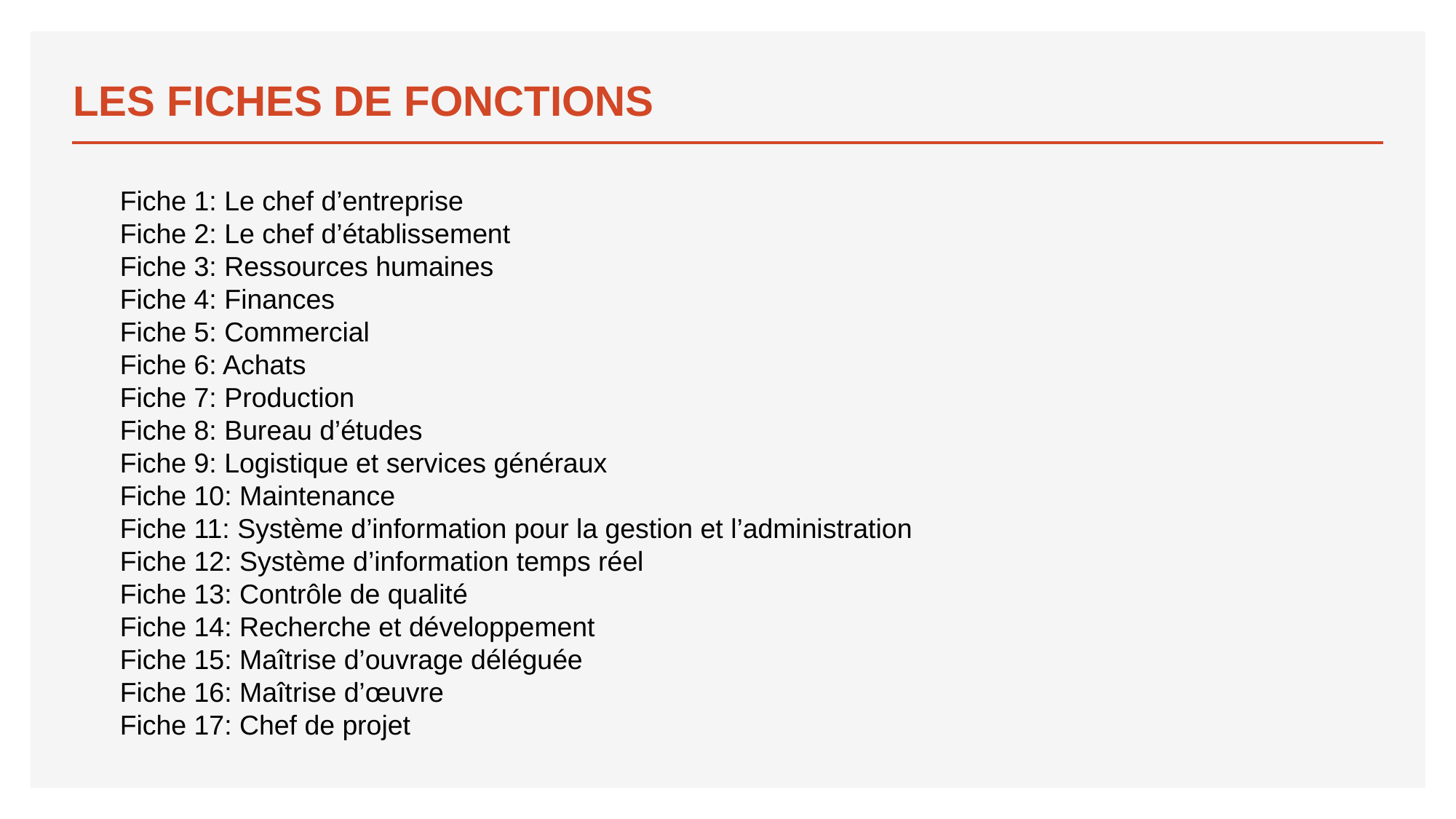

# LES FICHES DE FONCTIONS
Fiche 1: Le chef d’entreprise
Fiche 2: Le chef d’établissement
Fiche 3: Ressources humaines
Fiche 4: Finances
Fiche 5: Commercial
Fiche 6: Achats
Fiche 7: Production
Fiche 8: Bureau d’études
Fiche 9: Logistique et services généraux
Fiche 10: Maintenance
Fiche 11: Système d’information pour la gestion et l’administration
Fiche 12: Système d’information temps réel
Fiche 13: Contrôle de qualité
Fiche 14: Recherche et développement
Fiche 15: Maîtrise d’ouvrage déléguée
Fiche 16: Maîtrise d’œuvre
Fiche 17: Chef de projet